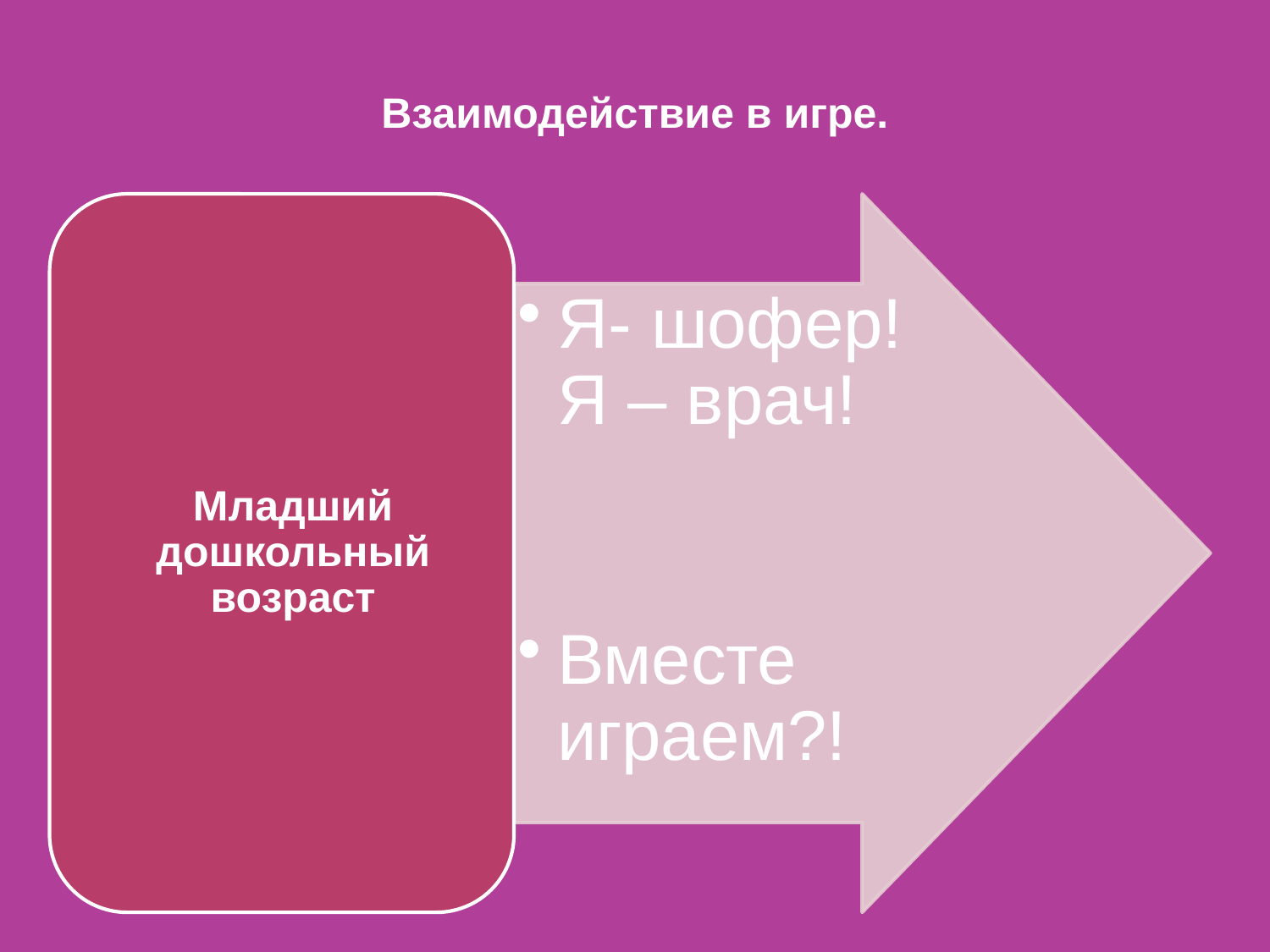

Взаимодействие в игре.
Я- шофер! Я – врач!

Вместе играем?!
Младший дошкольный возраст